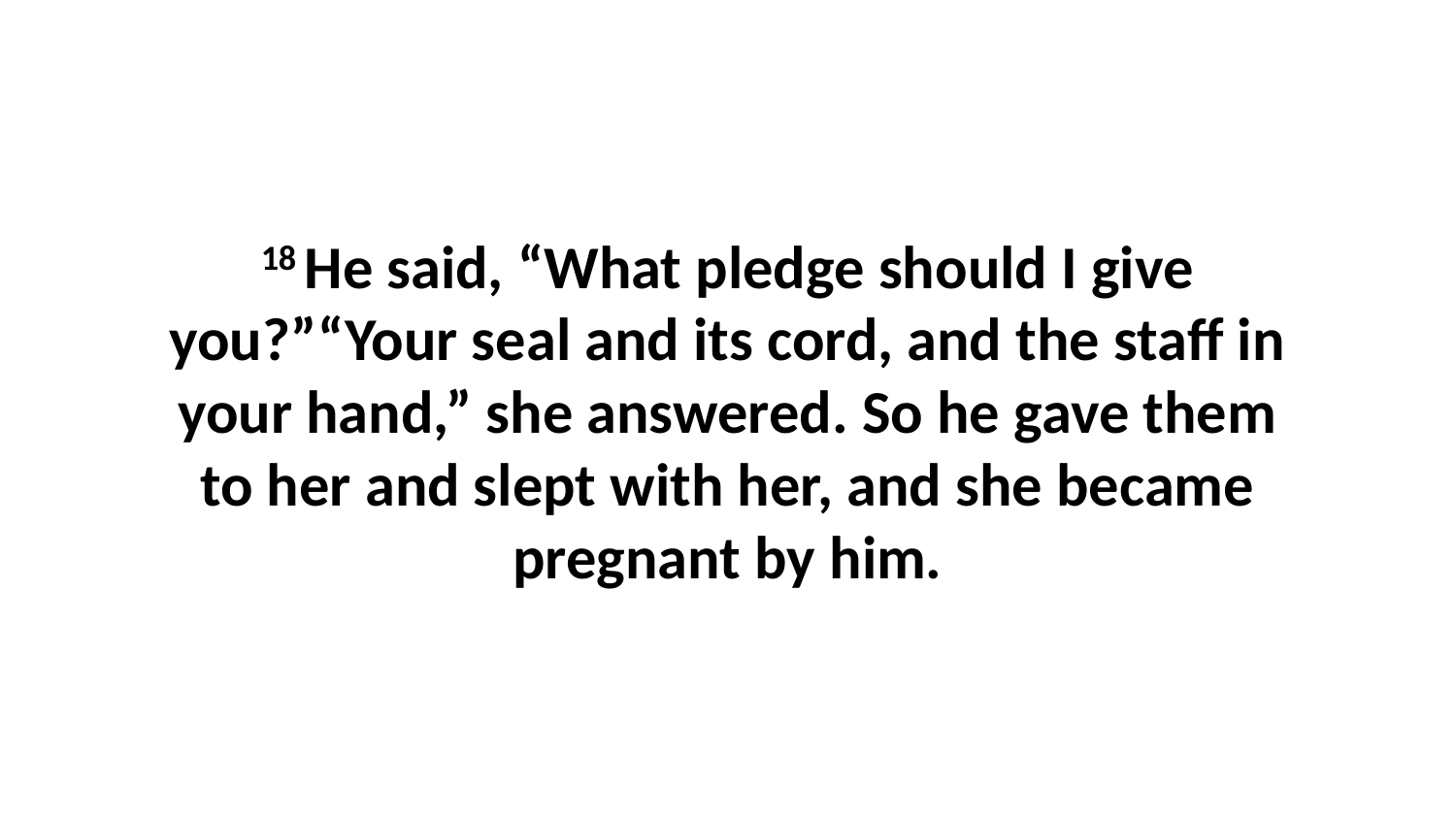

18 He said, “What pledge should I give you?”“Your seal and its cord, and the staff in your hand,” she answered. So he gave them to her and slept with her, and she became pregnant by him.